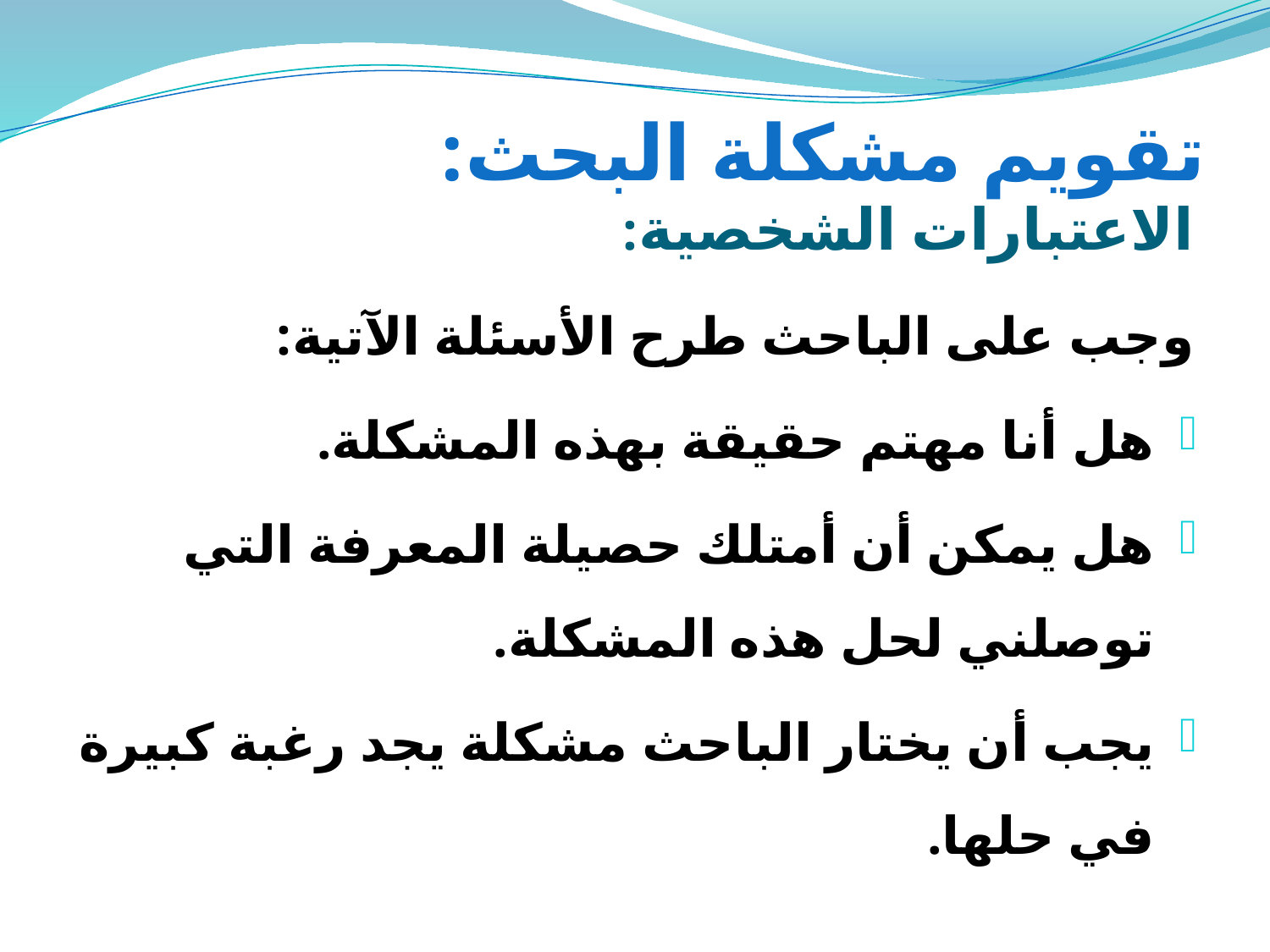

# تقويم مشكلة البحث:
الاعتبارات الشخصية:
وجب على الباحث طرح الأسئلة الآتية:
هل أنا مهتم حقيقة بهذه المشكلة.
هل يمكن أن أمتلك حصيلة المعرفة التي توصلني لحل هذه المشكلة.
يجب أن يختار الباحث مشكلة يجد رغبة كبيرة في حلها.